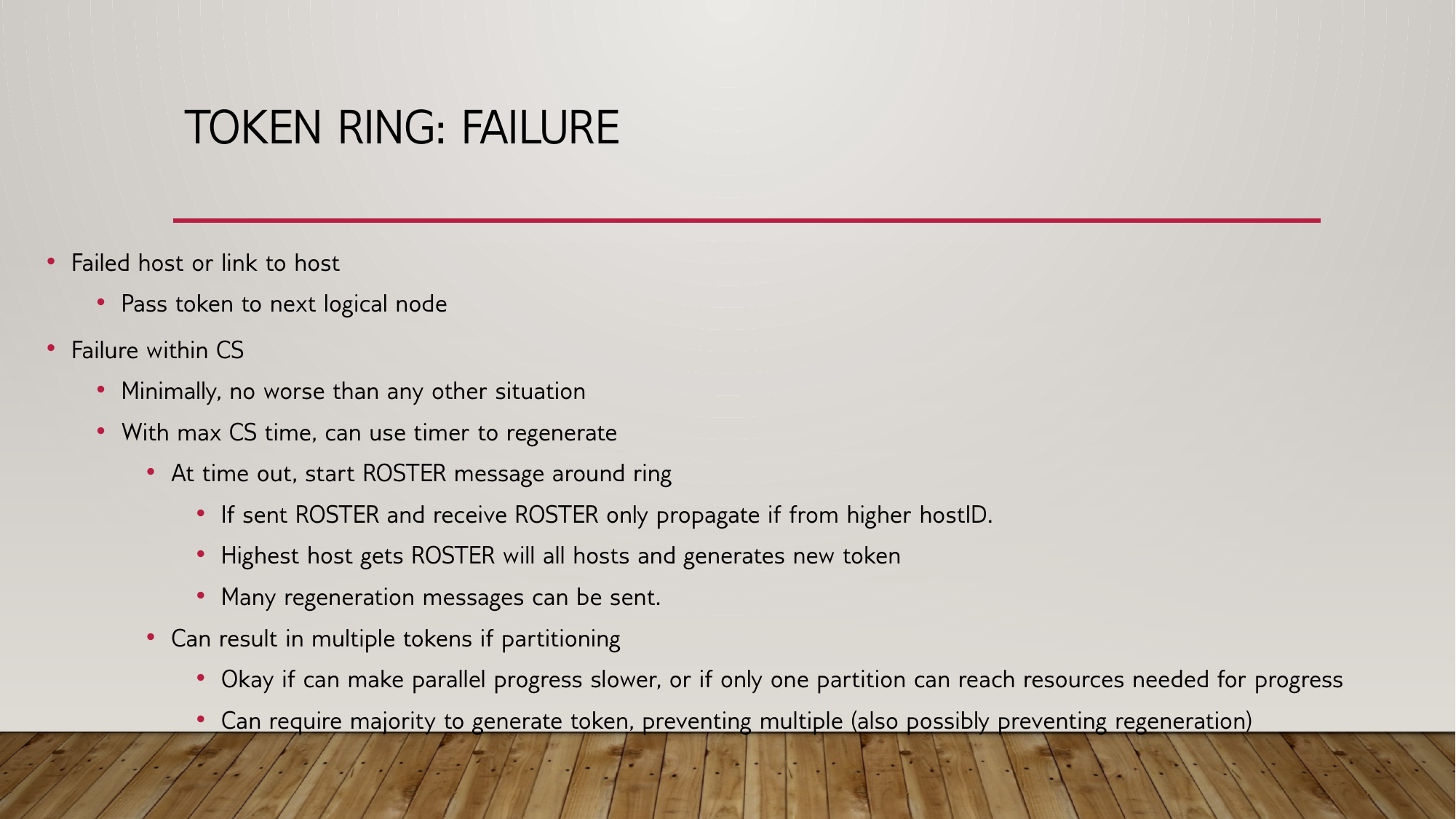

# Token Ring: Failure
Failed host or link to host
Pass token to next logical node
Failure within CS
Minimally, no worse than any other situation
With max CS time, can use timer to regenerate
At time out, start ROSTER message around ring
If sent ROSTER and receive ROSTER only propagate if from higher hostID.
Highest host gets ROSTER will all hosts and generates new token
Many regeneration messages can be sent.
Can result in multiple tokens if partitioning
Okay if can make parallel progress slower, or if only one partition can reach resources needed for progress
Can require majority to generate token, preventing multiple (also possibly preventing regeneration)